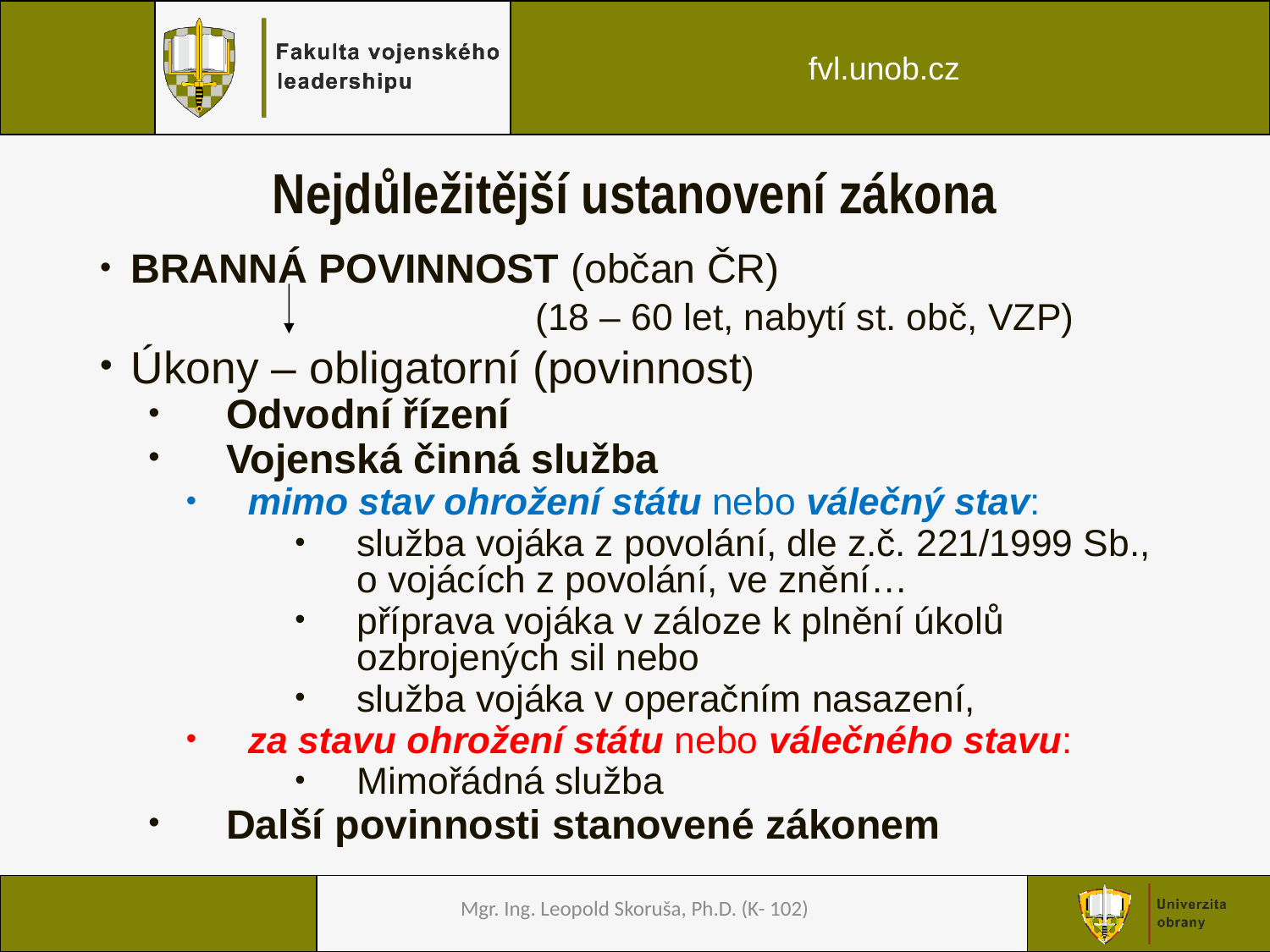

# Nejdůležitější ustanovení zákona
BRANNÁ POVINNOST (občan ČR)
                                          (18 – 60 let, nabytí st. obč, VZP)
Úkony – obligatorní (povinnost)
Odvodní řízení
Vojenská činná služba
mimo stav ohrožení státu nebo válečný stav:
služba vojáka z povolání, dle z.č. 221/1999 Sb., o vojácích z povolání, ve znění…
příprava vojáka v záloze k plnění úkolů ozbrojených sil nebo
služba vojáka v operačním nasazení,
za stavu ohrožení státu nebo válečného stavu:
Mimořádná služba
Další povinnosti stanovené zákonem

Mgr. Ing. Leopold Skoruša, Ph.D. (K- 102)